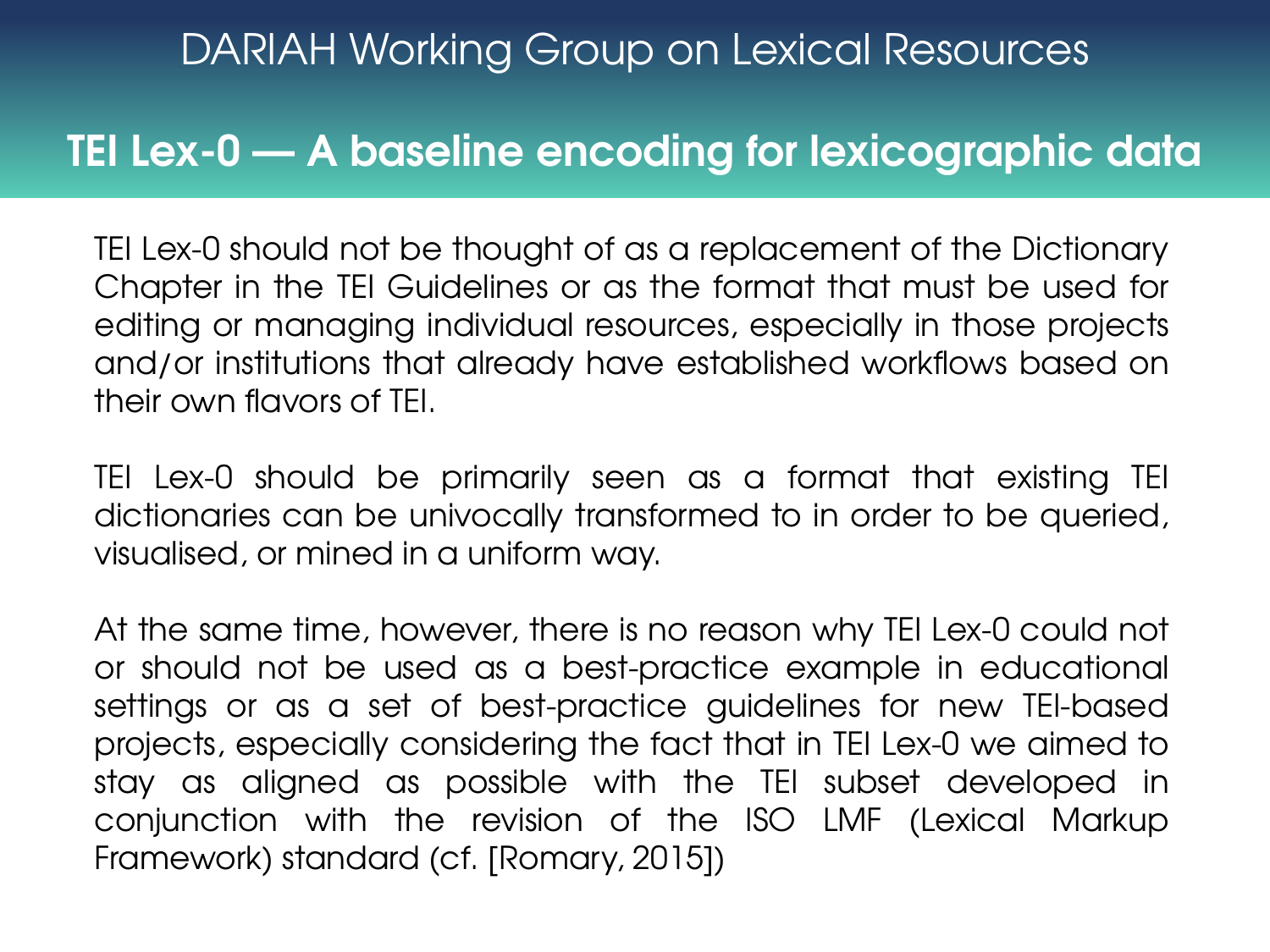

DARIAH Working Group on Lexical Resources
TEI Lex-0 — A baseline encoding for lexicographic data
TEI Lex-0 should not be thought of as a replacement of the Dictionary Chapter in the TEI Guidelines or as the format that must be used for editing or managing individual resources, especially in those projects and/or institutions that already have established workflows based on their own flavors of TEI.

TEI Lex-0 should be primarily seen as a format that existing TEI dictionaries can be univocally transformed to in order to be queried, visualised, or mined in a uniform way.

At the same time, however, there is no reason why TEI Lex-0 could not or should not be used as a best-practice example in educational settings or as a set of best-practice guidelines for new TEI-based projects, especially considering the fact that in TEI Lex-0 we aimed to stay as aligned as possible with the TEI subset developed in conjunction with the revision of the ISO LMF (Lexical Markup Framework) standard (cf. [Romary, 2015])